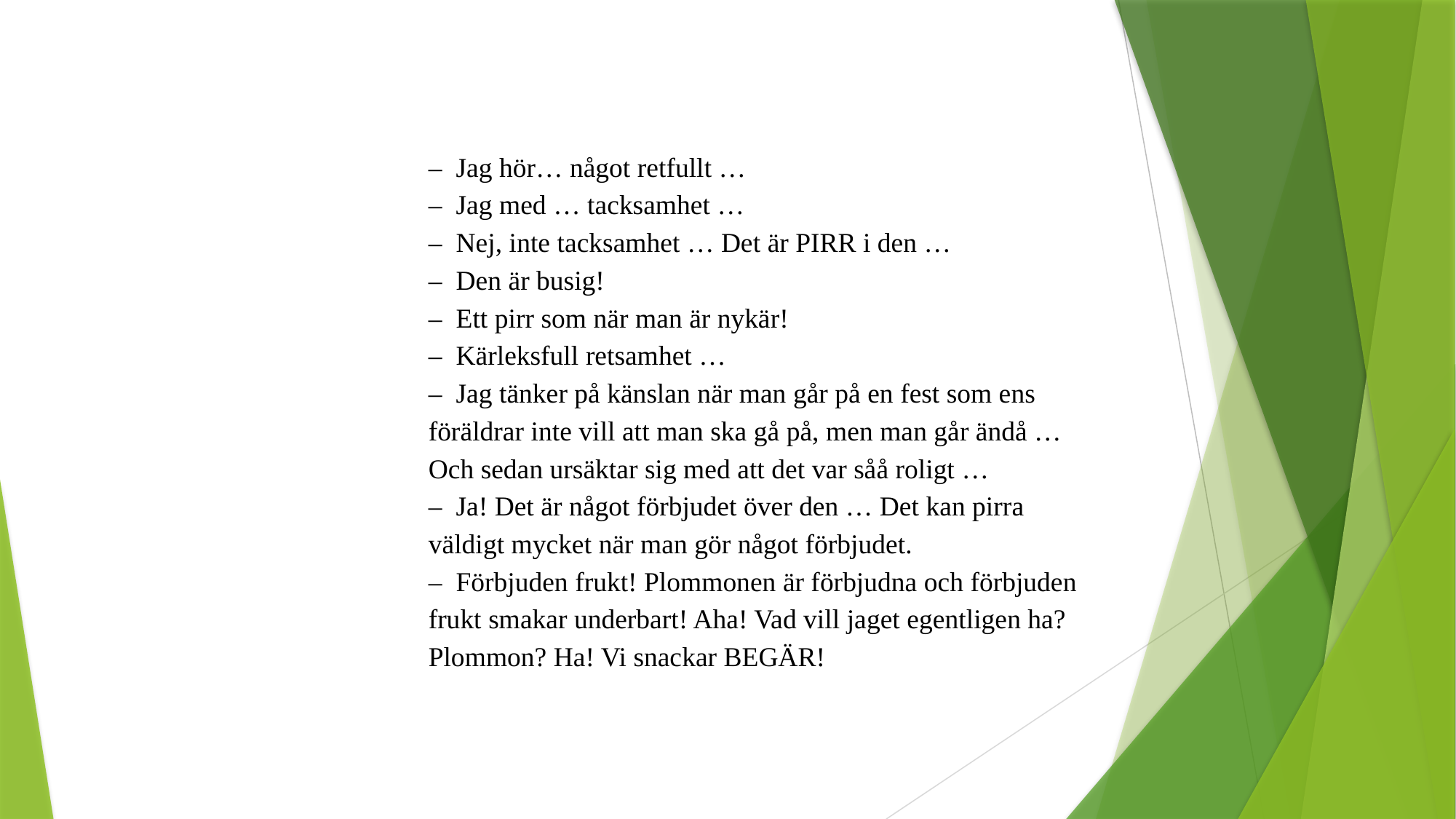

–  Jag hör… något retfullt …
–  Jag med … tacksamhet …
–  Nej, inte tacksamhet … Det är PIRR i den …
–  Den är busig!
–  Ett pirr som när man är nykär!
–  Kärleksfull retsamhet …
–  Jag tänker på känslan när man går på en fest som ens föräldrar inte vill att man ska gå på, men man går ändå … Och sedan ursäktar sig med att det var såå roligt …
–  Ja! Det är något förbjudet över den … Det kan pirra väldigt mycket när man gör något förbjudet.
–  Förbjuden frukt! Plommonen är förbjudna och förbjuden frukt smakar underbart! Aha! Vad vill jaget egentligen ha? Plommon? Ha! Vi snackar BEGÄR!